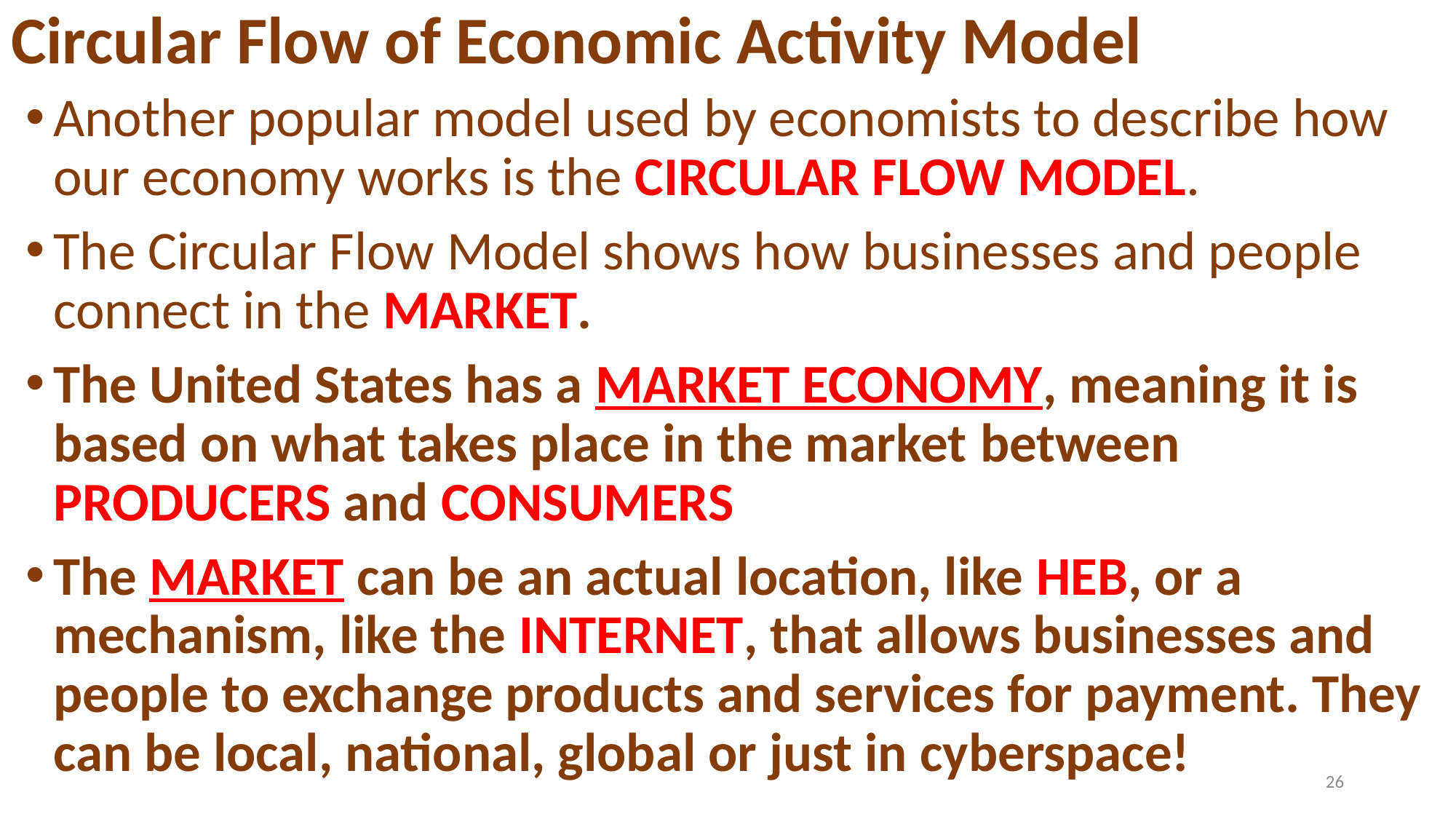

# Circular Flow of Economic Activity Model
Another popular model used by economists to describe how our economy works is the CIRCULAR FLOW MODEL.
The Circular Flow Model shows how businesses and people connect in the MARKET.
The United States has a MARKET ECONOMY, meaning it is based on what takes place in the market between PRODUCERS and CONSUMERS
The MARKET can be an actual location, like HEB, or a mechanism, like the INTERNET, that allows businesses and people to exchange products and services for payment. They can be local, national, global or just in cyberspace!
26